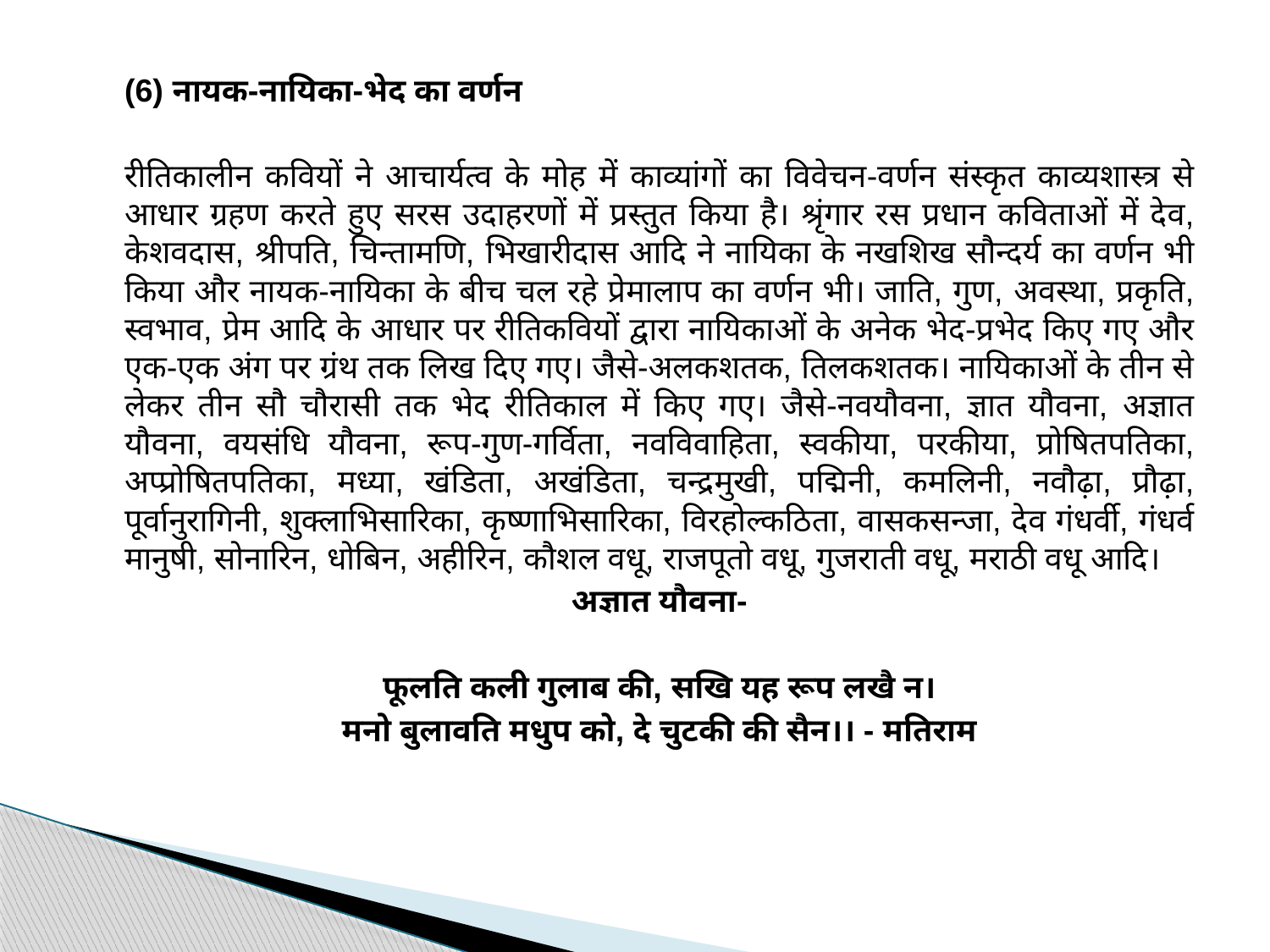

#
	(6) नायक-नायिका-भेद का वर्णन

	रीतिकालीन कवियों ने आचार्यत्व के मोह में काव्यांगों का विवेचन-वर्णन संस्कृत काव्यशास्त्र से आधार ग्रहण करते हुए सरस उदाहरणों में प्रस्तुत किया है। श्रृंगार रस प्रधान कविताओं में देव, केशवदास, श्रीपति, चिन्तामणि, भिखारीदास आदि ने नायिका के नखशिख सौन्दर्य का वर्णन भी किया और नायक-नायिका के बीच चल रहे प्रेमालाप का वर्णन भी। जाति, गुण, अवस्था, प्रकृति, स्वभाव, प्रेम आदि के आधार पर रीतिकवियों द्वारा नायिकाओं के अनेक भेद-प्रभेद किए गए और एक-एक अंग पर ग्रंथ तक लिख दिए गए। जैसे-अलकशतक, तिलकशतक। नायिकाओं के तीन से लेकर तीन सौ चौरासी तक भेद रीतिकाल में किए गए। जैसे-नवयौवना, ज्ञात यौवना, अज्ञात यौवना, वयसंधि यौवना, रूप-गुण-गर्विता, नवविवाहिता, स्वकीया, परकीया, प्रोषितपतिका, अप्प्रोषितपतिका, मध्या, खंडिता, अखंडिता, चन्द्रमुखी, पद्मिनी, कमलिनी, नवौढ़ा, प्रौढ़ा, पूर्वानुरागिनी, शुक्लाभिसारिका, कृष्णाभिसारिका, विरहोल्कठिता, वासकसन्जा, देव गंधर्वी, गंधर्व मानुषी, सोनारिन, धोबिन, अहीरिन, कौशल वधू, राजपूतो वधू, गुजराती वधू, मराठी वधू आदि।
	अज्ञात यौवना-

	फूलति कली गुलाब की, सखि यह रूप लखै न।
	मनो बुलावति मधुप को, दे चुटकी की सैन।। - मतिराम